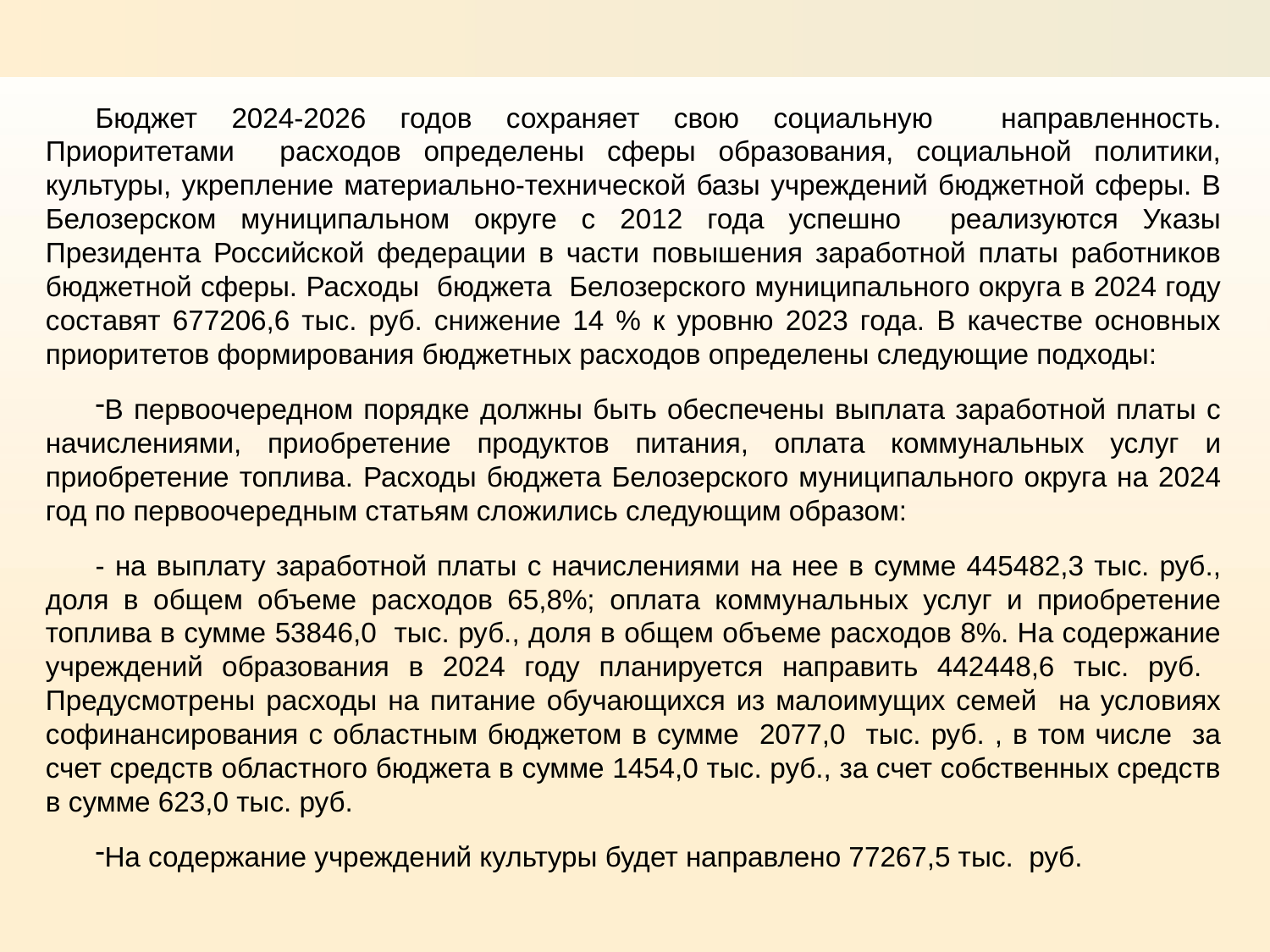

Бюджет 2024-2026 годов сохраняет свою социальную  направленность. Приоритетами  расходов определены сферы образования, социальной политики, культуры, укрепление материально-технической базы учреждений бюджетной сферы. В Белозерском муниципальном округе с 2012 года успешно  реализуются Указы Президента Российской федерации в части повышения заработной платы работников бюджетной сферы. Расходы  бюджета  Белозерского муниципального округа в 2024 году составят 677206,6 тыс. руб. снижение 14 % к уровню 2023 года. В качестве основных приоритетов формирования бюджетных расходов определены следующие подходы:
В первоочередном порядке должны быть обеспечены выплата заработной платы с начислениями, приобретение продуктов питания, оплата коммунальных услуг и приобретение топлива. Расходы бюджета Белозерского муниципального округа на 2024 год по первоочередным статьям сложились следующим образом:
- на выплату заработной платы с начислениями на нее в сумме 445482,3 тыс. руб., доля в общем объеме расходов 65,8%; оплата коммунальных услуг и приобретение топлива в сумме 53846,0  тыс. руб., доля в общем объеме расходов 8%. На содержание учреждений образования в 2024 году планируется направить 442448,6 тыс. руб.  Предусмотрены расходы на питание обучающихся из малоимущих семей  на условиях софинансирования с областным бюджетом в сумме  2077,0  тыс. руб. , в том числе  за счет средств областного бюджета в сумме 1454,0 тыс. руб., за счет собственных средств в сумме 623,0 тыс. руб.
На содержание учреждений культуры будет направлено 77267,5 тыс.  руб.